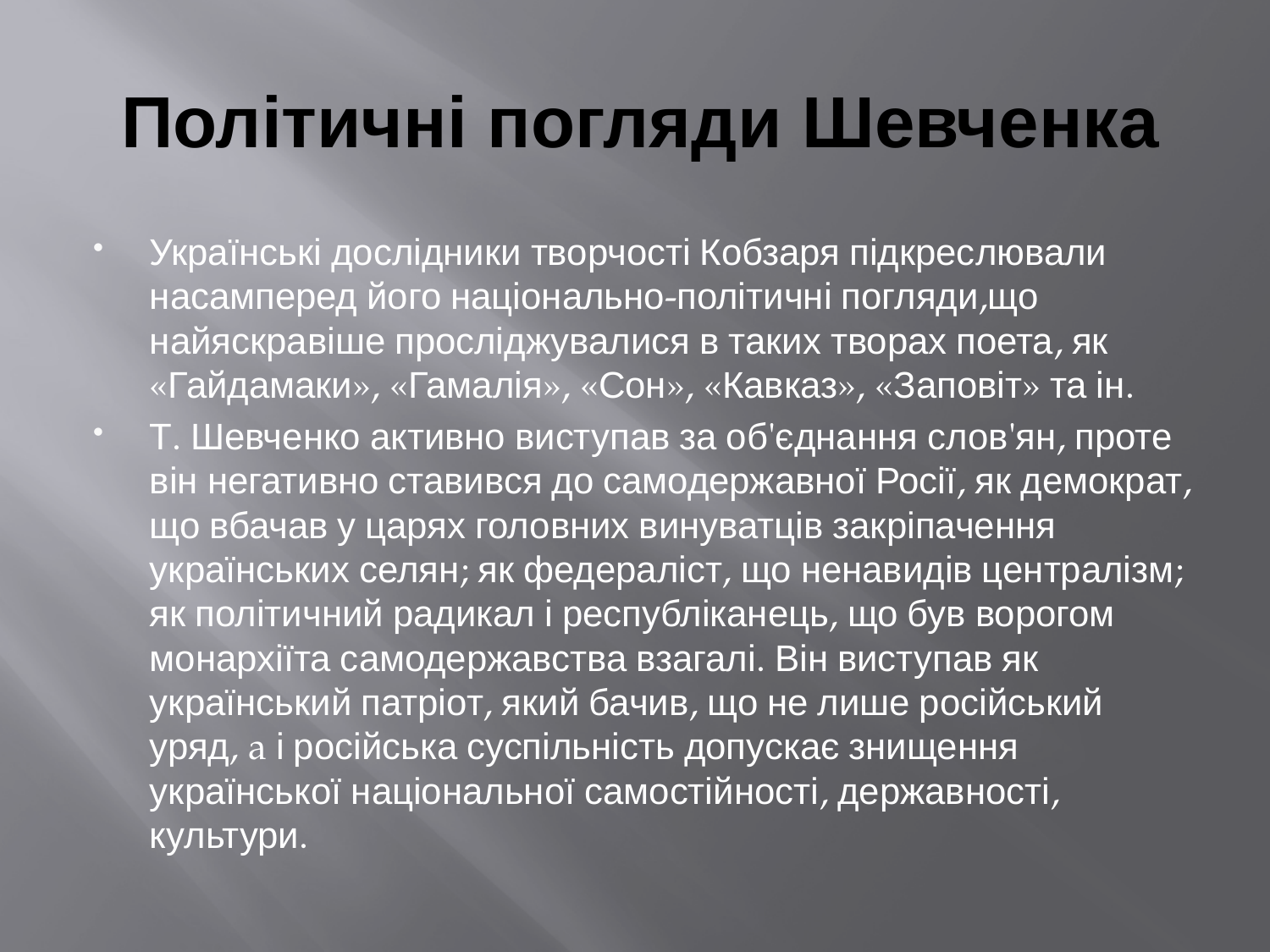

# Політичні погляди Шевченка
Українські дослідники творчості Кобзаря підкреслювали насамперед його національно-політичні погляди,що найяскравіше просліджувалися в таких творах поета, як «Гайдамаки», «Гамалія», «Сон», «Кавказ», «Заповіт» та ін.
Т. Шевченко активно виступав за об'єднання слов'ян, проте він негативно ставився до самодержавної Росії, як демократ, що вбачав у царях головних винуватців закріпачення українських селян; як федераліст, що ненавидів централізм; як політичний радикал і республіканець, що був ворогом монархіїта самодержавства взагалі. Він виступав як український патріот, який бачив, що не лише російський уряд, a і російська суспільність допускає знищення української національної самостійності, державності, культури.